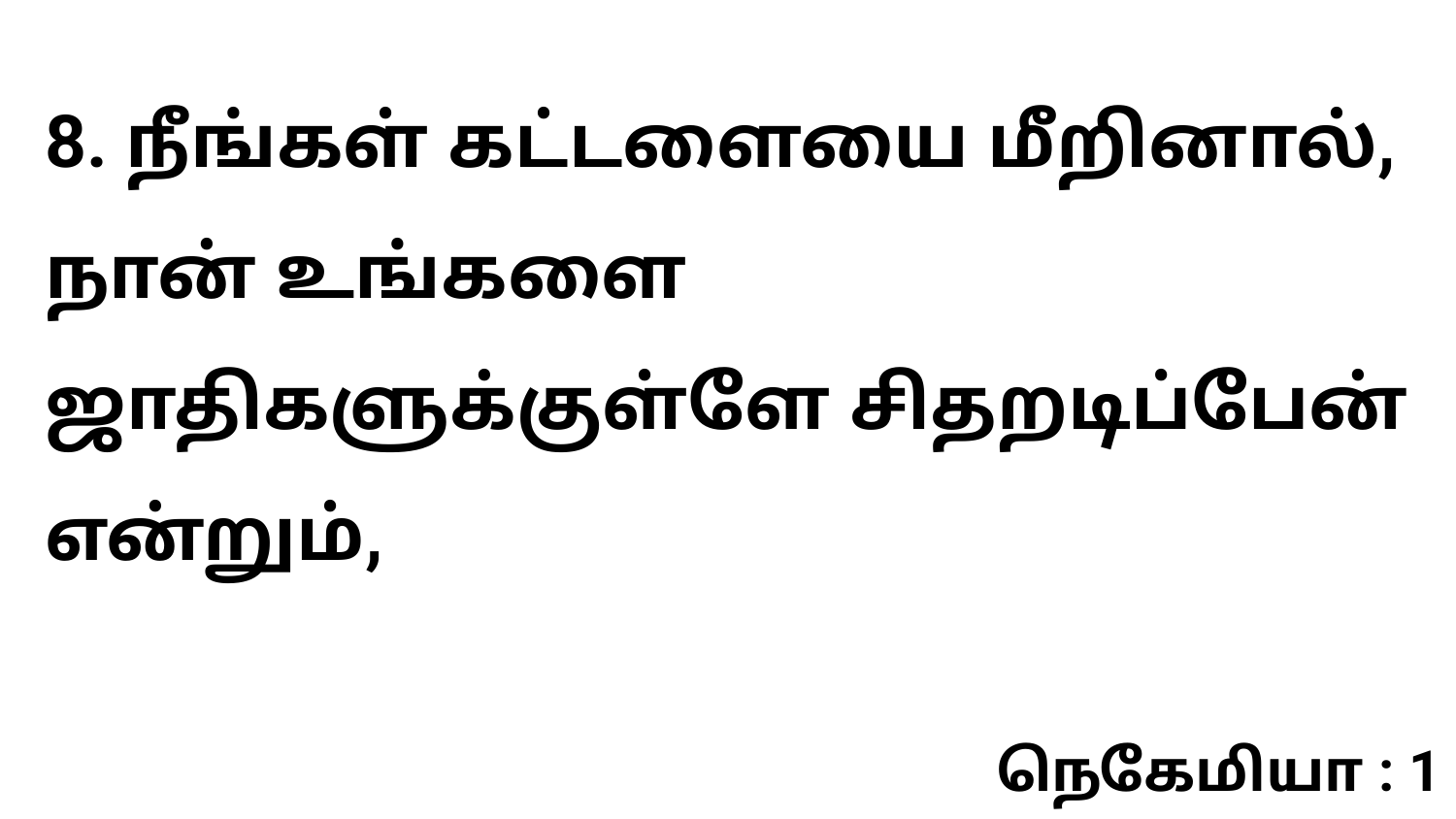

8. நீங்கள் கட்டளையை மீறினால், நான் உங்களை ஜாதிகளுக்குள்ளே சிதறடிப்பேன் என்றும்,
நெகேமியா : 1